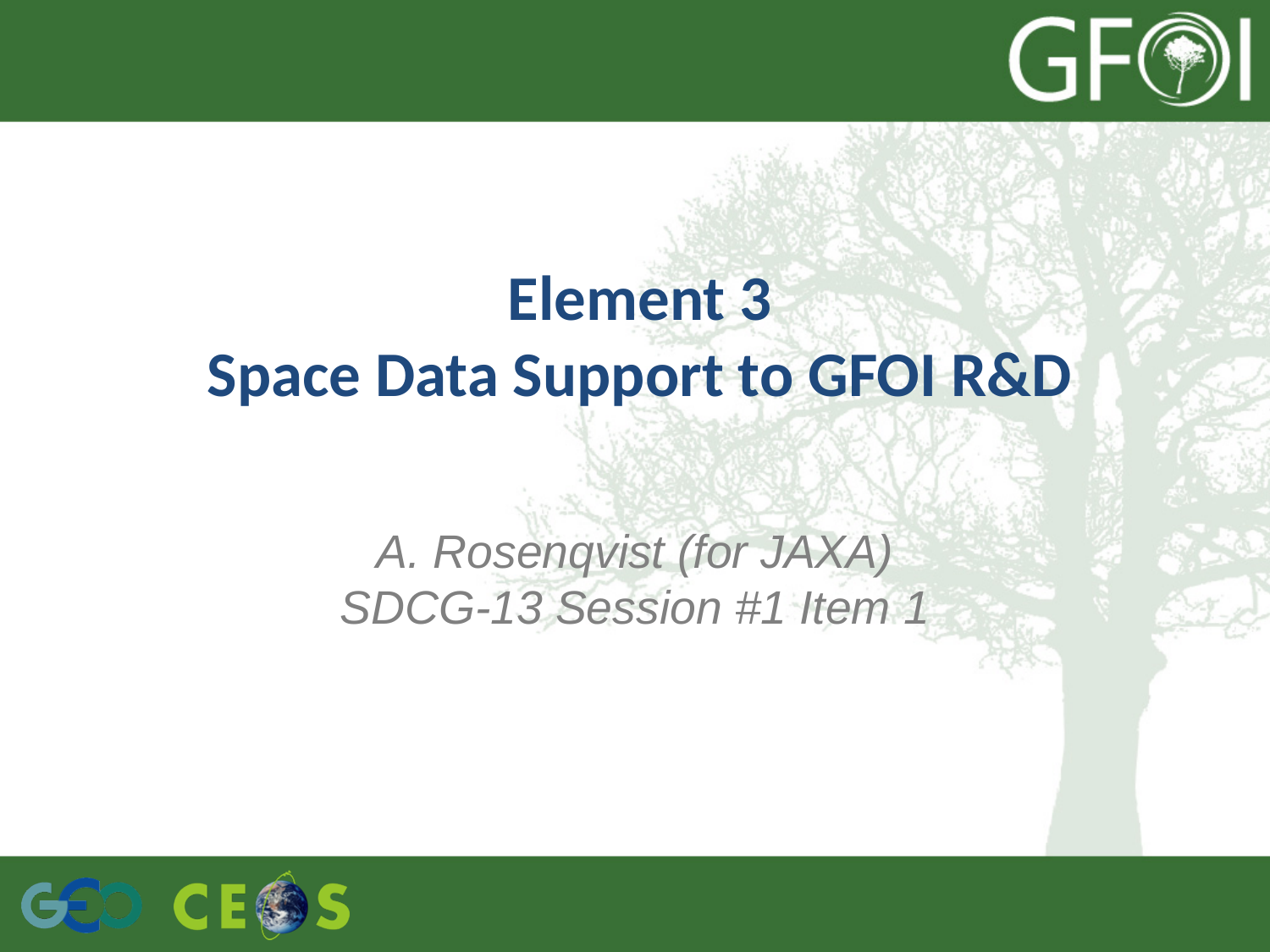

# Element 3 Space Data Support to GFOI R&D
A. Rosenqvist (for JAXA)
SDCG-13 Session #1 Item 1